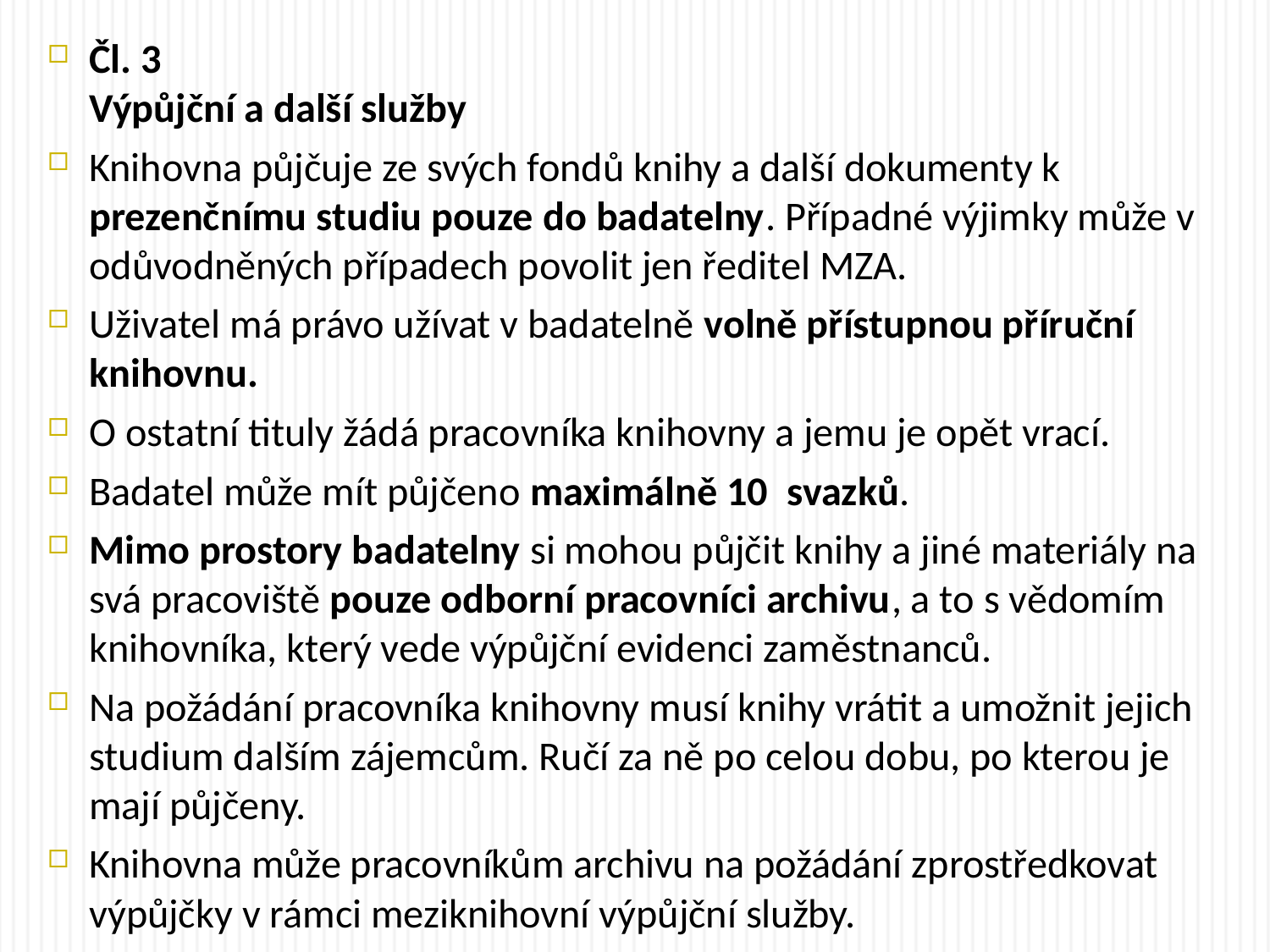

Čl. 3
Výpůjční a další služby
Knihovna půjčuje ze svých fondů knihy a další dokumenty k prezenčnímu studiu pouze do badatelny. Případné výjimky může v odůvodněných případech povolit jen ředitel MZA.
Uživatel má právo užívat v badatelně volně přístupnou příruční knihovnu.
O ostatní tituly žádá pracovníka knihovny a jemu je opět vrací.
Badatel může mít půjčeno maximálně 10  svazků.
Mimo prostory badatelny si mohou půjčit knihy a jiné materiály na svá pracoviště pouze odborní pracovníci archivu, a to s vědomím knihovníka, který vede výpůjční evidenci zaměstnanců.
Na požádání pracovníka knihovny musí knihy vrátit a umožnit jejich studium dalším zájemcům. Ručí za ně po celou dobu, po kterou je mají půjčeny.
Knihovna může pracovníkům archivu na požádání zprostředkovat výpůjčky v rámci meziknihovní výpůjční služby.